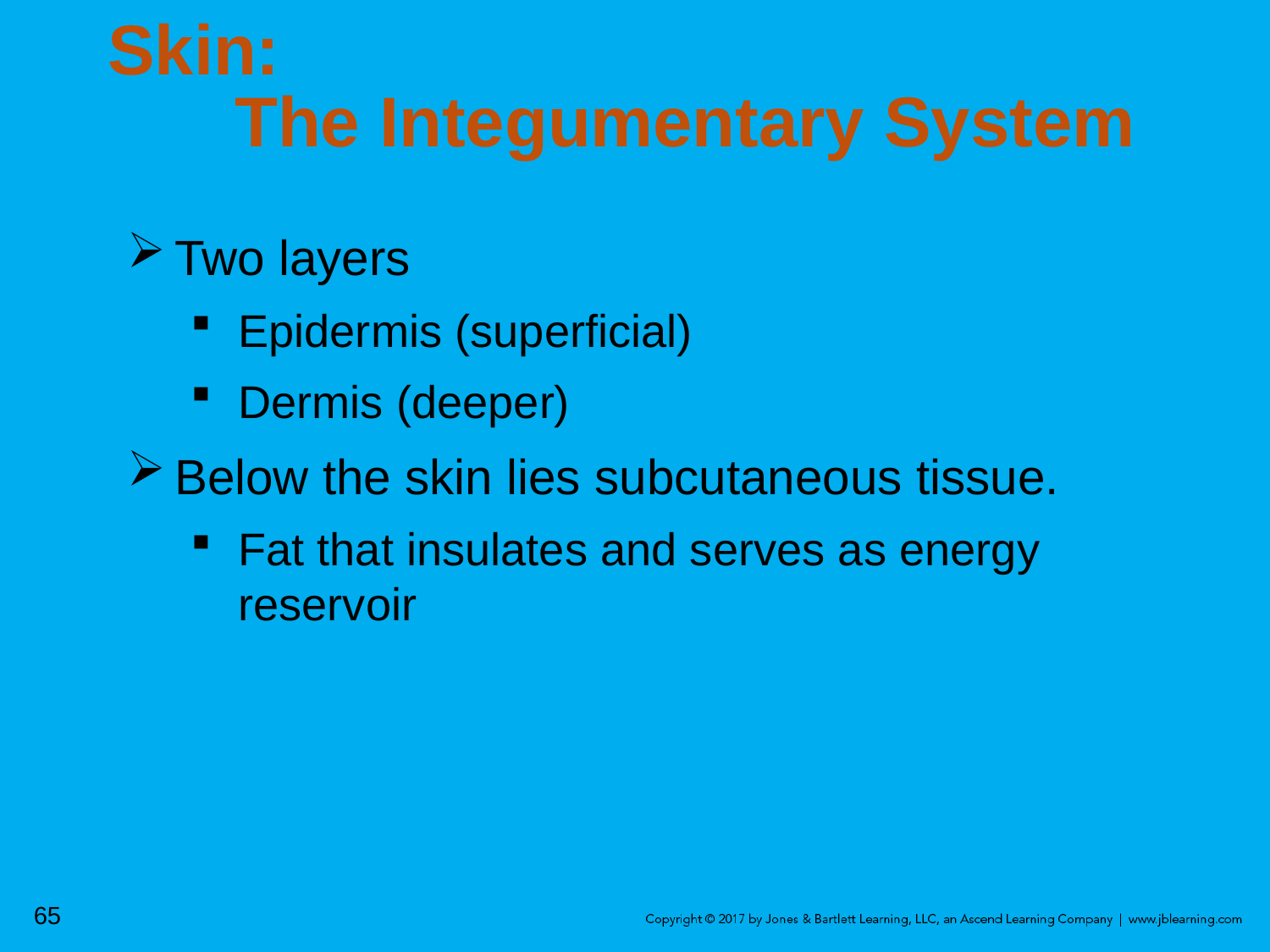

# Skin: The Integumentary System
Two layers
Epidermis (superficial)
Dermis (deeper)
Below the skin lies subcutaneous tissue.
Fat that insulates and serves as energy reservoir
65